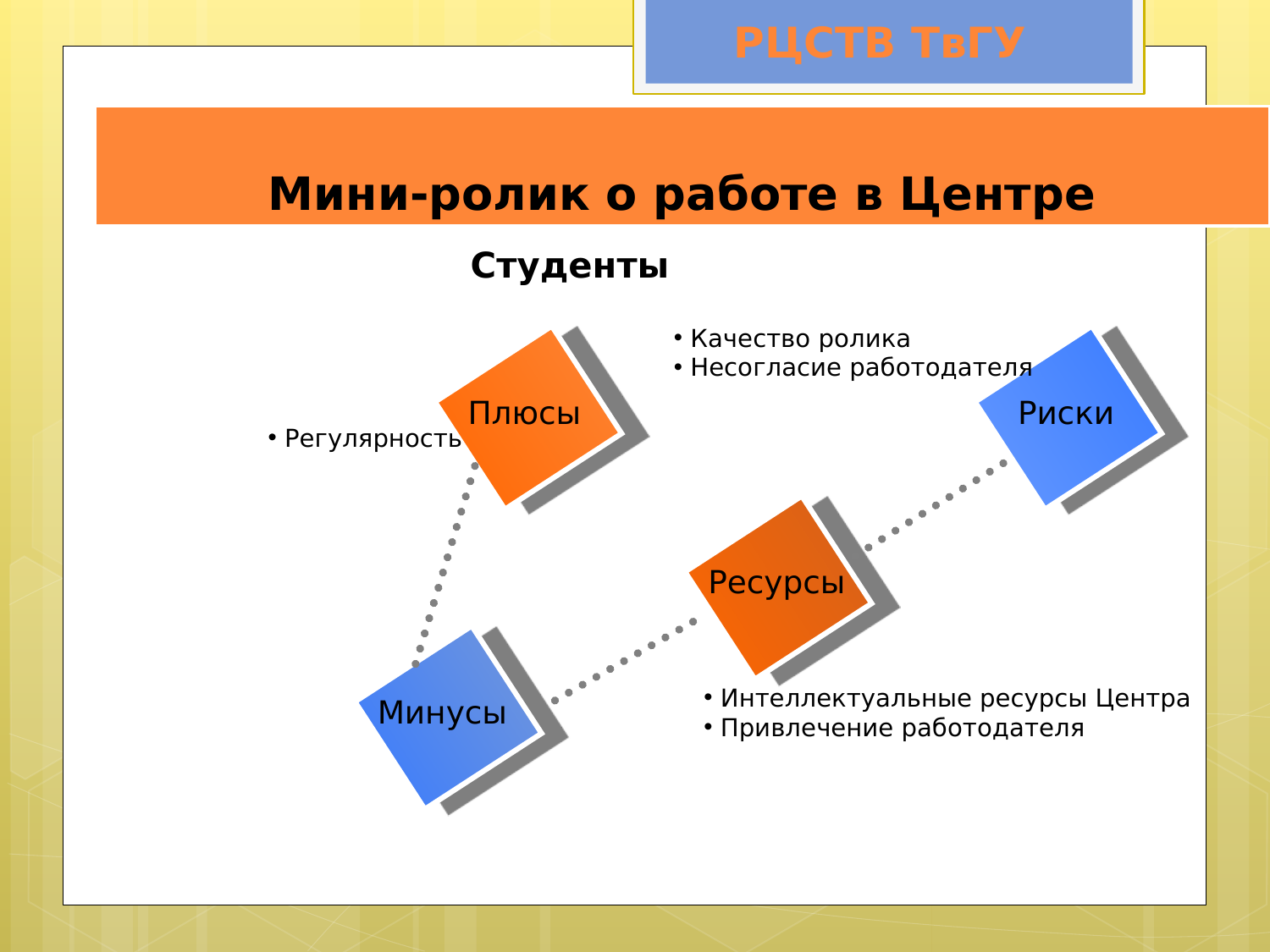

РЦСТВ ТвГУ
Мини-ролик о работе в Центре
Студенты
 Качество ролика
 Несогласие работодателя

Плюсы
Риски
 Регулярность

Ресурсы

 Интеллектуальные ресурсы Центра
 Привлечение работодателя
Минусы